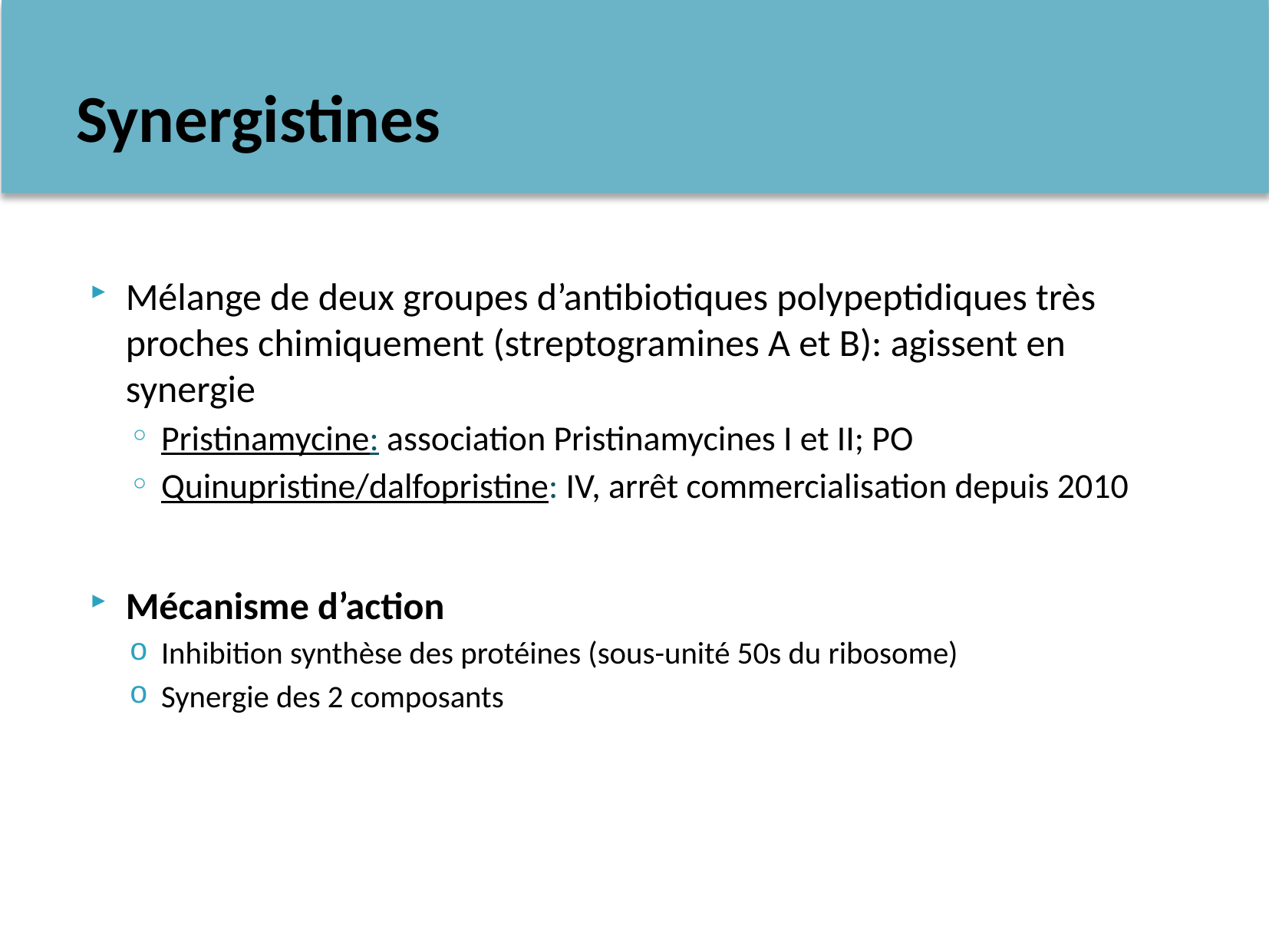

# Synergistines
Mélange de deux groupes d’antibiotiques polypeptidiques très proches chimiquement (streptogramines A et B): agissent en synergie
Pristinamycine: association Pristinamycines I et II; PO
Quinupristine/dalfopristine: IV, arrêt commercialisation depuis 2010

Mécanisme d’action
Inhibition synthèse des protéines (sous-unité 50s du ribosome)
Synergie des 2 composants